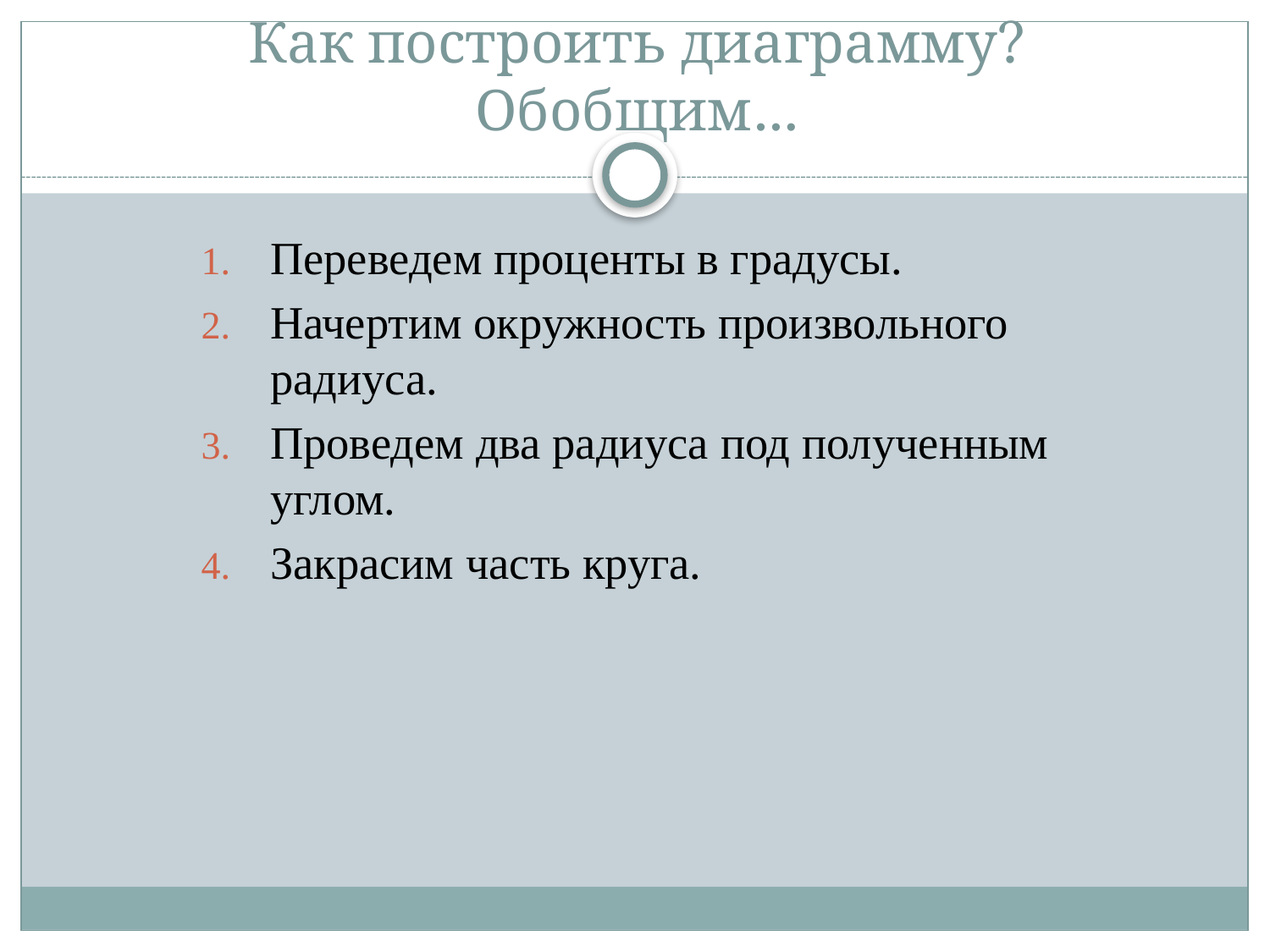

# Как построить диаграмму? Обобщим…
Переведем проценты в градусы.
Начертим окружность произвольного радиуса.
Проведем два радиуса под полученным углом.
Закрасим часть круга.